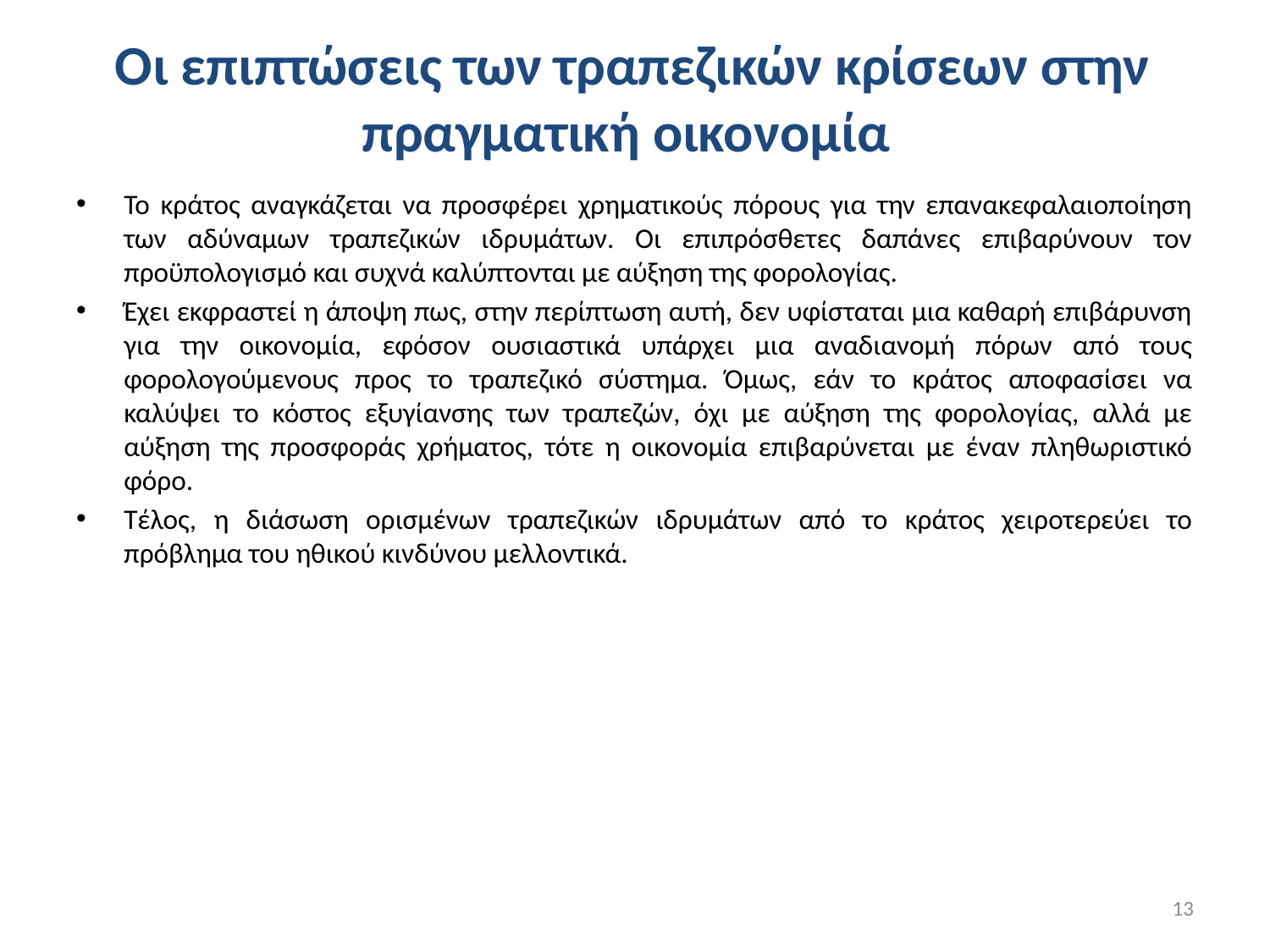

# Οι επιπτώσεις των τραπεζικών κρίσεων στην πραγματική οικονομία
Το κράτος αναγκάζεται να προσφέρει χρηματικούς πόρους για την επανακεφαλαιοποίηση των αδύναμων τραπεζικών ιδρυμάτων. Οι επιπρόσθετες δαπάνες επιβαρύνουν τον προϋπολογισμό και συχνά καλύπτονται με αύξηση της φορολογίας.
Έχει εκφραστεί η άποψη πως, στην περίπτωση αυτή, δεν υφίσταται μια καθαρή επιβάρυνση για την οικονομία, εφόσον ουσιαστικά υπάρχει μια αναδιανομή πόρων από τους φορολογούμενους προς το τραπεζικό σύστημα. Όμως, εάν το κράτος αποφασίσει να καλύψει το κόστος εξυγίανσης των τραπεζών, όχι με αύξηση της φορολογίας, αλλά με αύξηση της προσφοράς χρήματος, τότε η οικονομία επιβαρύνεται με έναν πληθωριστικό φόρο.
Τέλος, η διάσωση ορισμένων τραπεζικών ιδρυμάτων από το κράτος χειροτερεύει το πρόβλημα του ηθικού κινδύνου μελλοντικά.
13